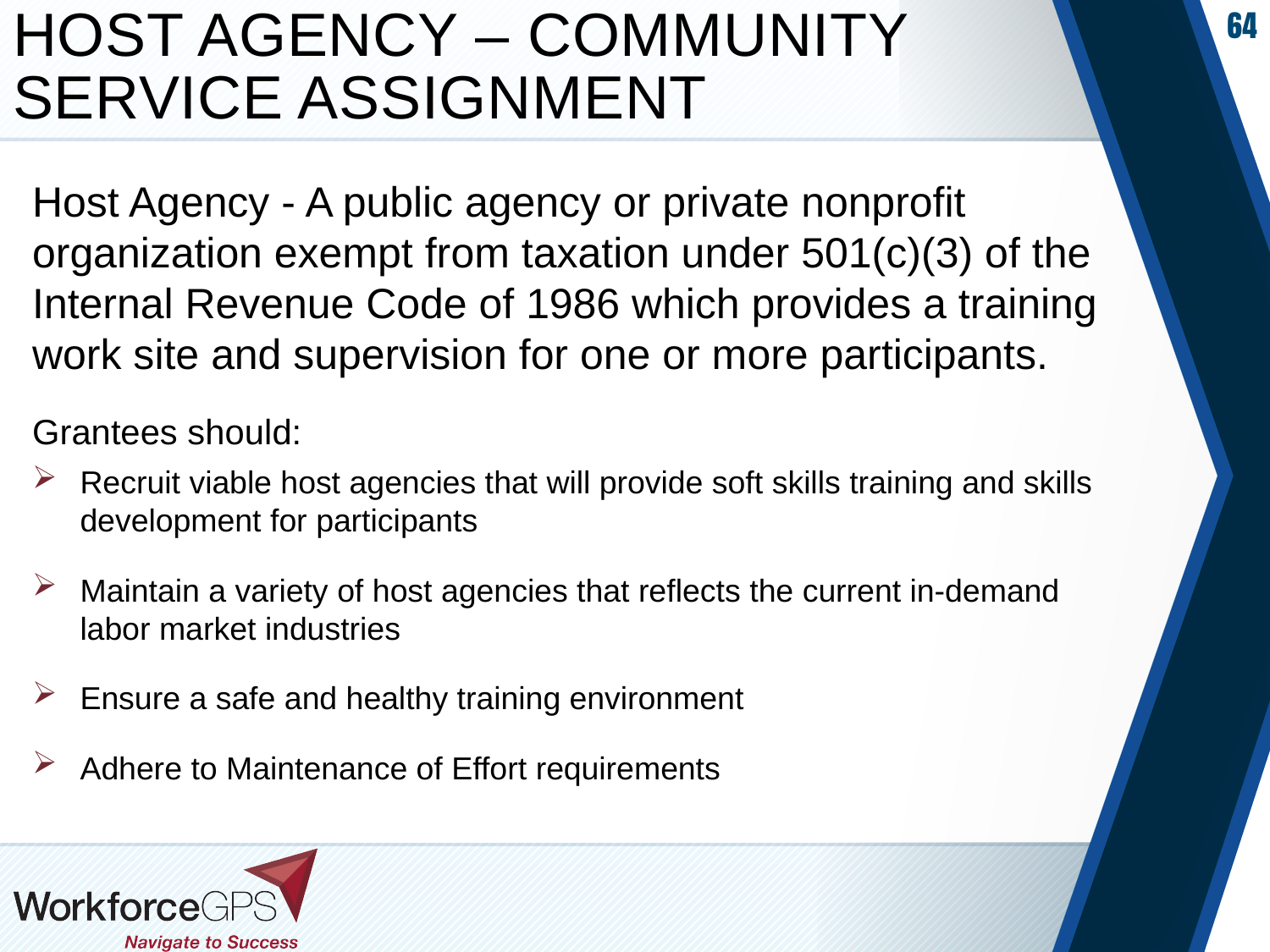

# Host Agency – Community Service Assignment
Host Agency - A public agency or private nonprofit organization exempt from taxation under 501(c)(3) of the Internal Revenue Code of 1986 which provides a training work site and supervision for one or more participants.
Grantees should:
Recruit viable host agencies that will provide soft skills training and skills development for participants
Maintain a variety of host agencies that reflects the current in-demand labor market industries
Ensure a safe and healthy training environment
Adhere to Maintenance of Effort requirements